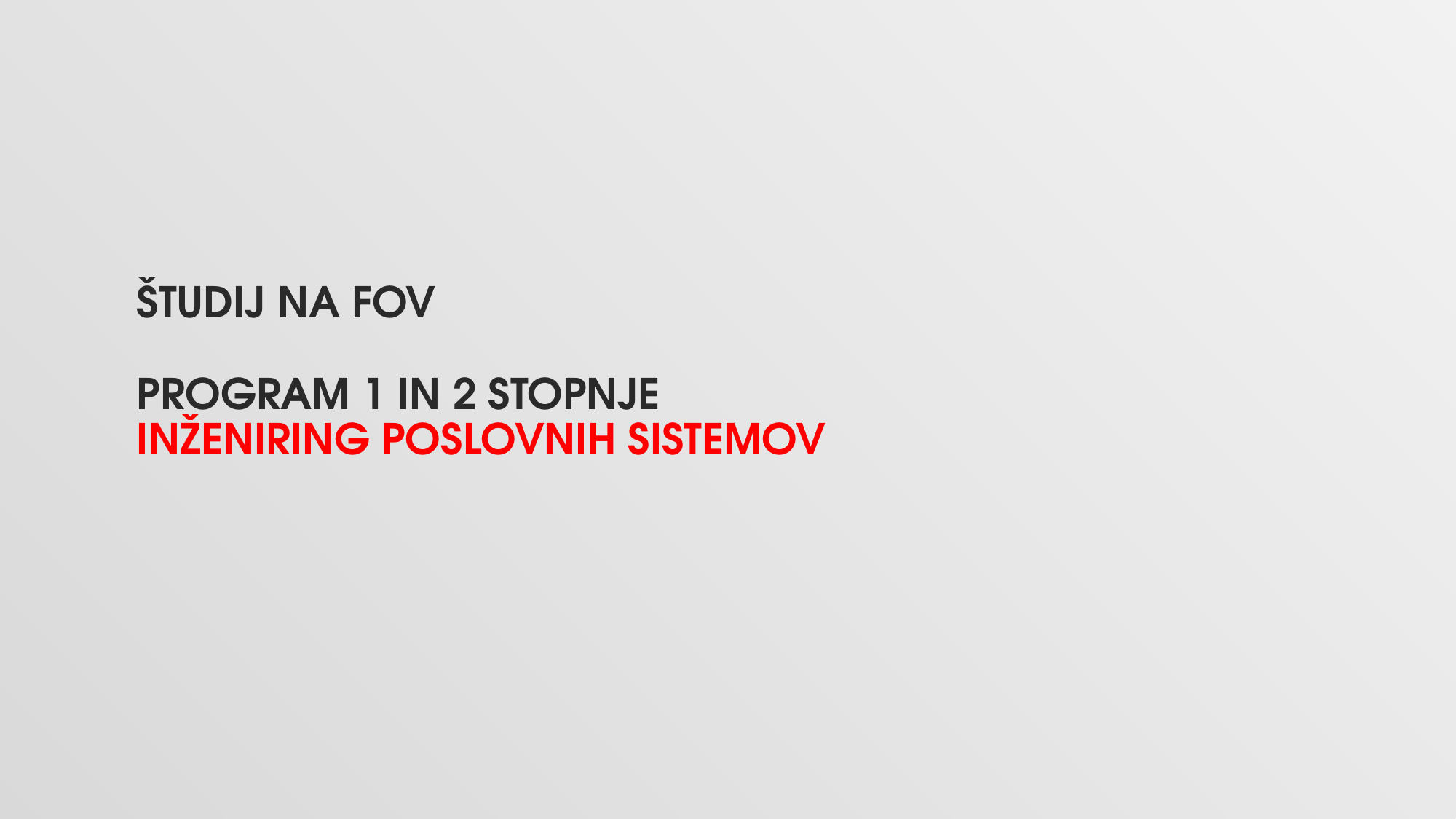

ŠTUDIJ NA FOV

PROGRAM 1 in 2 STOPNJE
INŽENIRING POSLOVNIH SISTEMOV